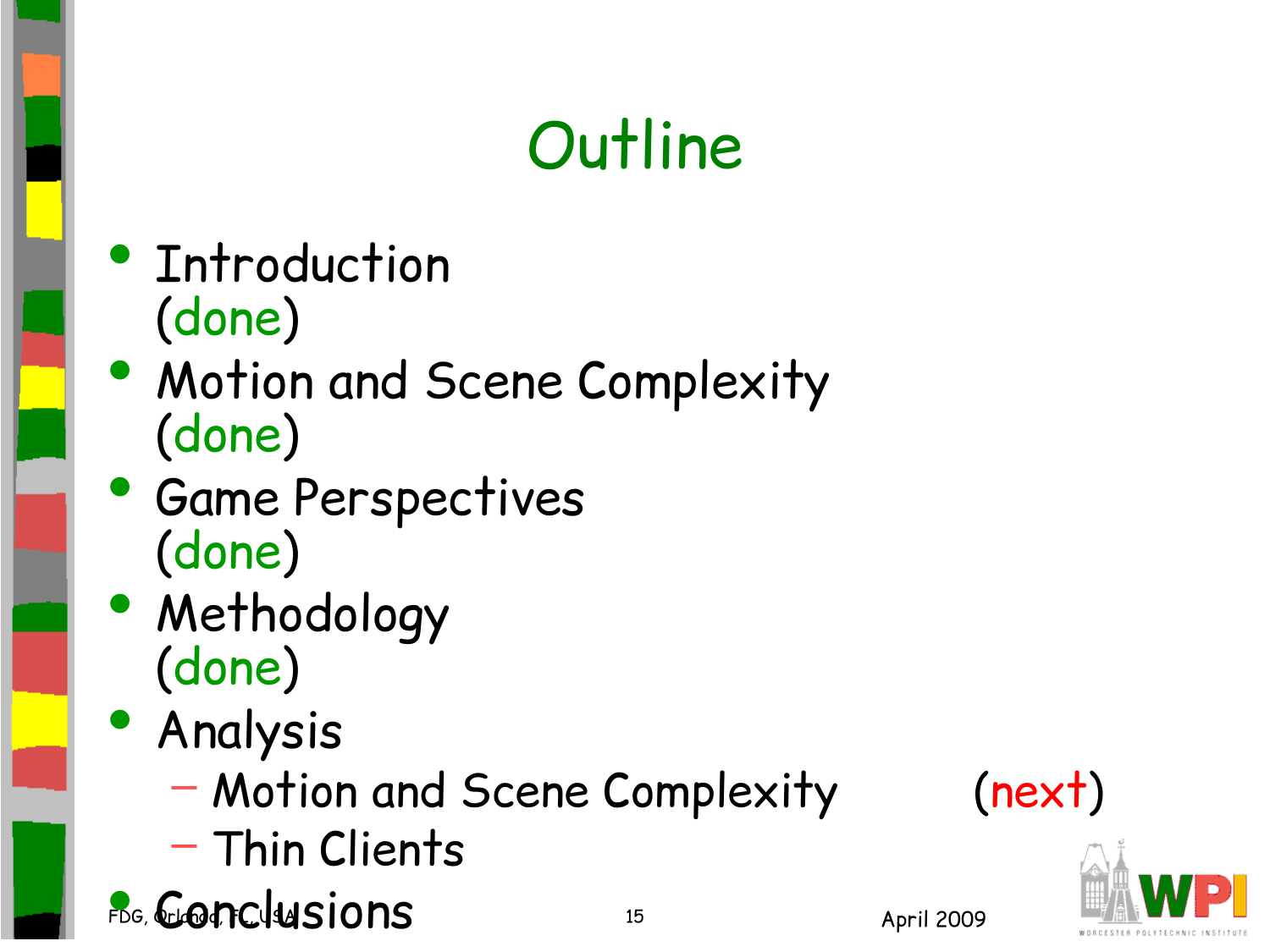

# Outline
Introduction					(done)
Motion and Scene Complexity		(done)
Game Perspectives			 	(done)
Methodology					(done)
Analysis
Motion and Scene Complexity		(next)
Thin Clients
Conclusions
FDG, Orlando, FL, USA
15
April 2009